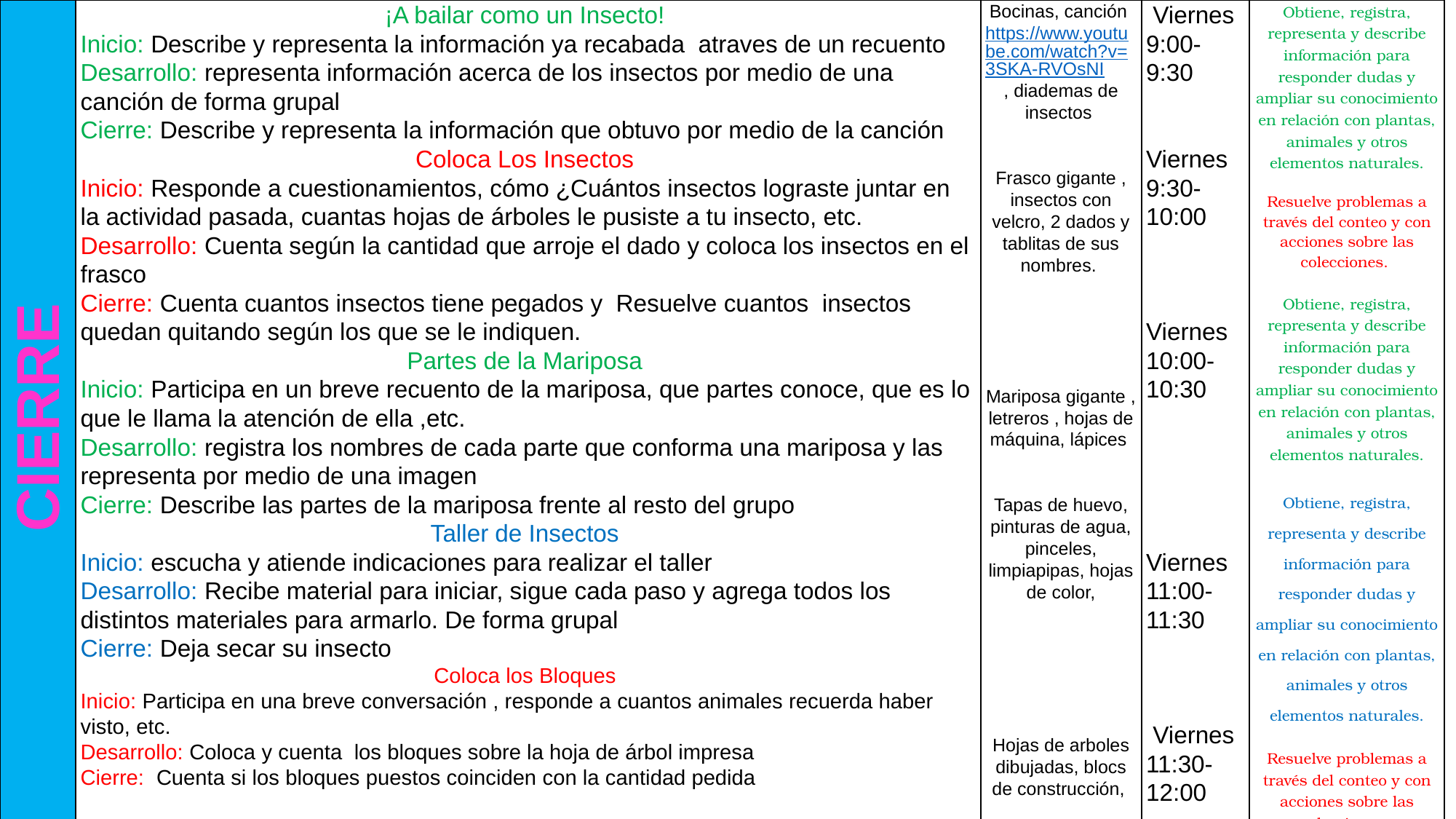

| CIERRE | ¡A bailar como un Insecto! Inicio: Describe y representa la información ya recabada atraves de un recuento Desarrollo: representa información acerca de los insectos por medio de una canción de forma grupal Cierre: Describe y representa la información que obtuvo por medio de la canción Coloca Los Insectos Inicio: Responde a cuestionamientos, cómo ¿Cuántos insectos lograste juntar en la actividad pasada, cuantas hojas de árboles le pusiste a tu insecto, etc. Desarrollo: Cuenta según la cantidad que arroje el dado y coloca los insectos en el frasco Cierre: Cuenta cuantos insectos tiene pegados y Resuelve cuantos  insectos quedan quitando según los que se le indiquen. Partes de la Mariposa Inicio: Participa en un breve recuento de la mariposa, que partes conoce, que es lo que le llama la atención de ella ,etc. Desarrollo: registra los nombres de cada parte que conforma una mariposa y las representa por medio de una imagen Cierre: Describe las partes de la mariposa frente al resto del grupo Taller de Insectos Inicio: escucha y atiende indicaciones para realizar el taller Desarrollo: Recibe material para iniciar, sigue cada paso y agrega todos los distintos materiales para armarlo. De forma grupal Cierre: Deja secar su insecto Coloca los Bloques Inicio: Participa en una breve conversación , responde a cuantos animales recuerda haber visto, etc. Desarrollo: Coloca y cuenta los bloques sobre la hoja de árbol impresa Cierre: Cuenta si los bloques puestos coinciden con la cantidad pedida | Bocinas, canción https://www.youtube.com/watch?v=3SKA-RVOsNI, diademas de insectos Frasco gigante , insectos con velcro, 2 dados y tablitas de sus nombres. Mariposa gigante , letreros , hojas de máquina, lápices Tapas de huevo, pinturas de agua, pinceles, limpiapipas, hojas de color, Hojas de arboles dibujadas, blocs de construcción, | Viernes 9:00-9:30 Viernes 9:30-10:00 Viernes 10:00-10:30 Viernes 11:00-11:30        Viernes 11:30-12:00 | Obtiene, registra, representa y describe información para responder dudas y ampliar su conocimiento en relación con plantas, animales y otros elementos naturales.   Resuelve problemas a través del conteo y con acciones sobre las colecciones.   Obtiene, registra, representa y describe información para responder dudas y ampliar su conocimiento en relación con plantas, animales y otros elementos naturales.    Obtiene, registra, representa y describe información para responder dudas y ampliar su conocimiento en relación con plantas, animales y otros elementos naturales. Resuelve problemas a través del conteo y con acciones sobre las colecciones. |
| --- | --- | --- | --- | --- |